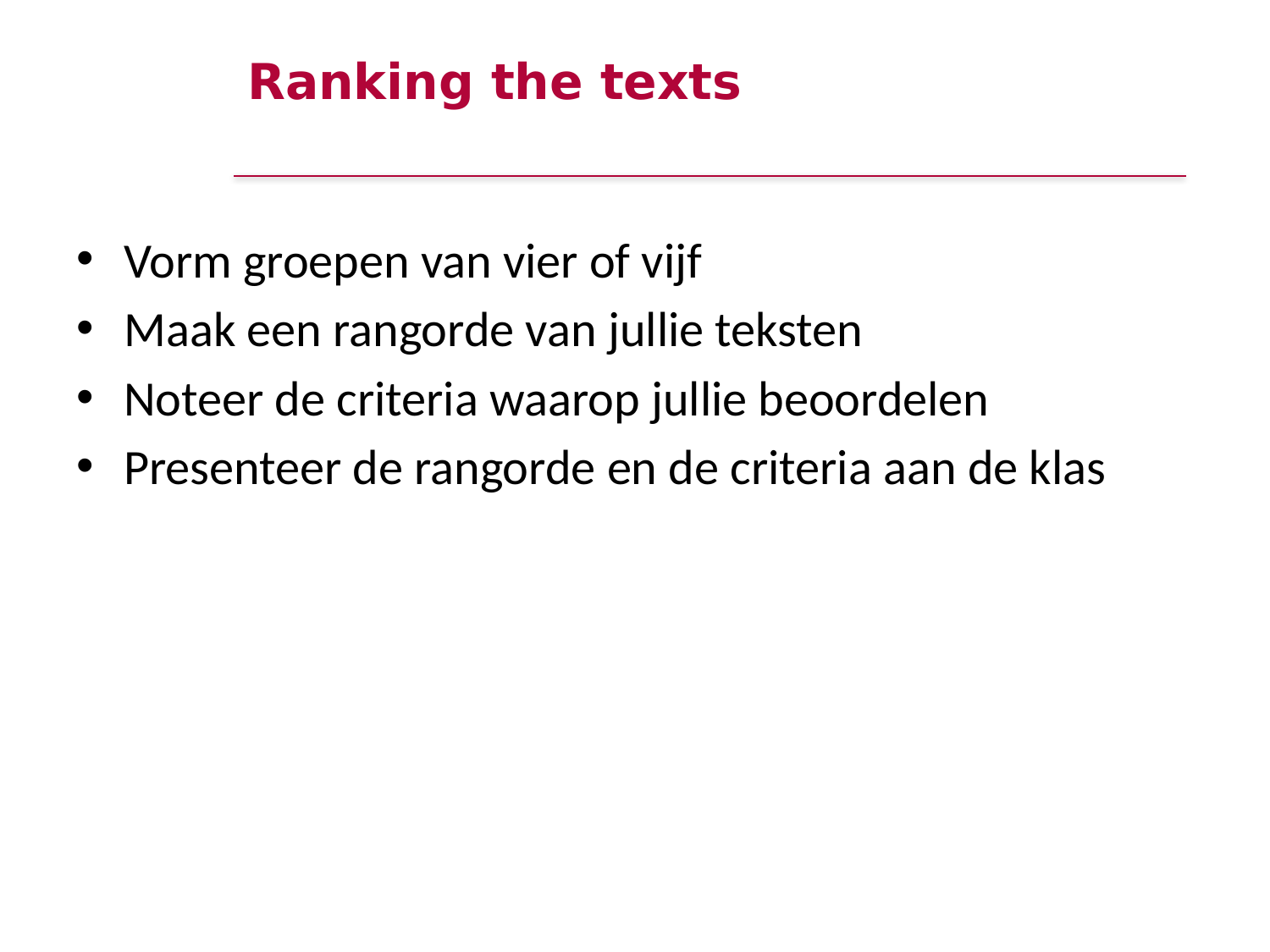

# Ranking the texts
Vorm groepen van vier of vijf
Maak een rangorde van jullie teksten
Noteer de criteria waarop jullie beoordelen
Presenteer de rangorde en de criteria aan de klas